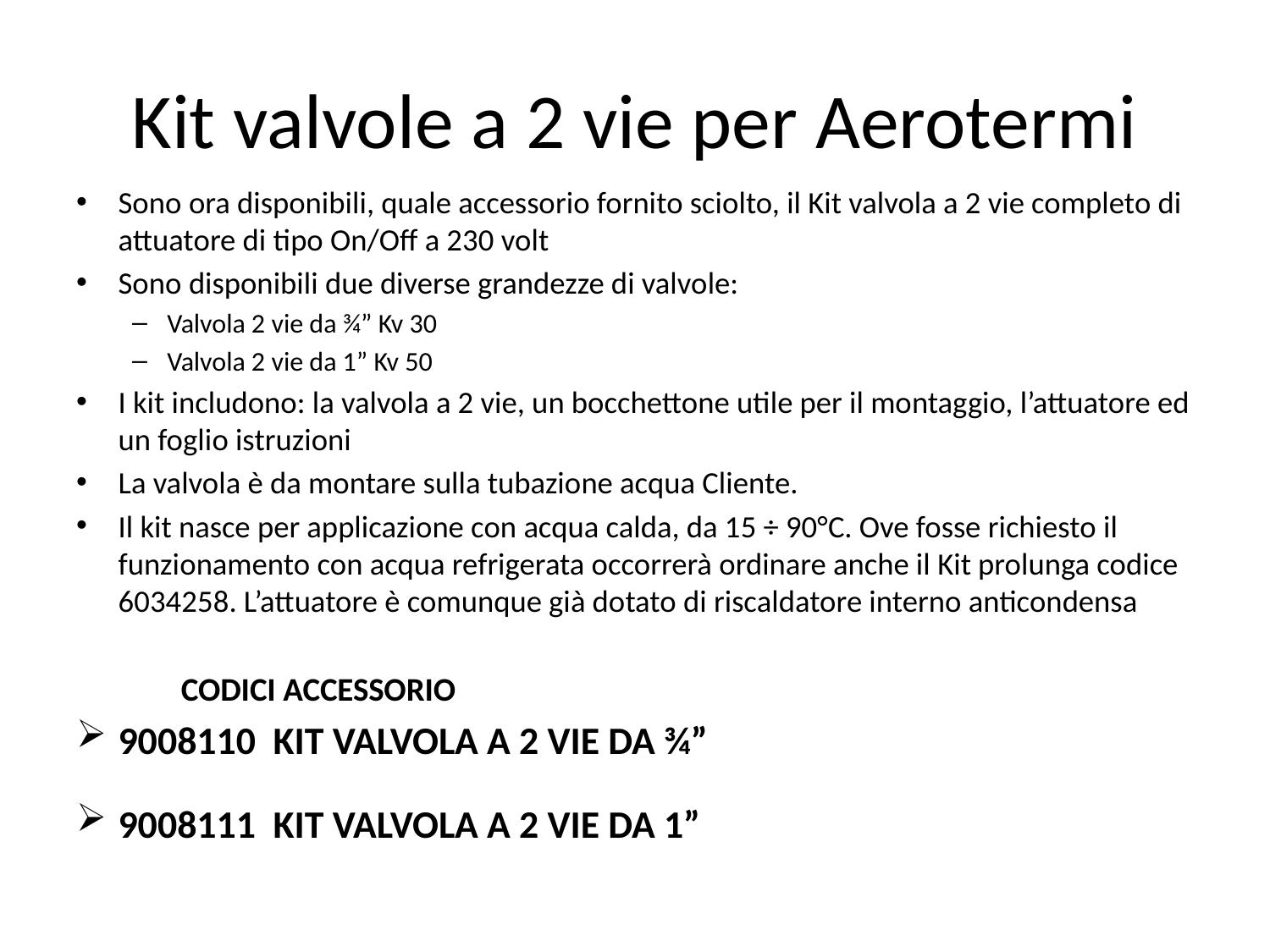

# Kit valvole a 2 vie per Aerotermi
Sono ora disponibili, quale accessorio fornito sciolto, il Kit valvola a 2 vie completo di attuatore di tipo On/Off a 230 volt
Sono disponibili due diverse grandezze di valvole:
Valvola 2 vie da ¾” Kv 30
Valvola 2 vie da 1” Kv 50
I kit includono: la valvola a 2 vie, un bocchettone utile per il montaggio, l’attuatore ed un foglio istruzioni
La valvola è da montare sulla tubazione acqua Cliente.
Il kit nasce per applicazione con acqua calda, da 15 ÷ 90°C. Ove fosse richiesto il funzionamento con acqua refrigerata occorrerà ordinare anche il Kit prolunga codice 6034258. L’attuatore è comunque già dotato di riscaldatore interno anticondensa

	         CODICI ACCESSORIO
9008110  KIT VALVOLA A 2 VIE DA ¾”

9008111  KIT VALVOLA A 2 VIE DA 1”